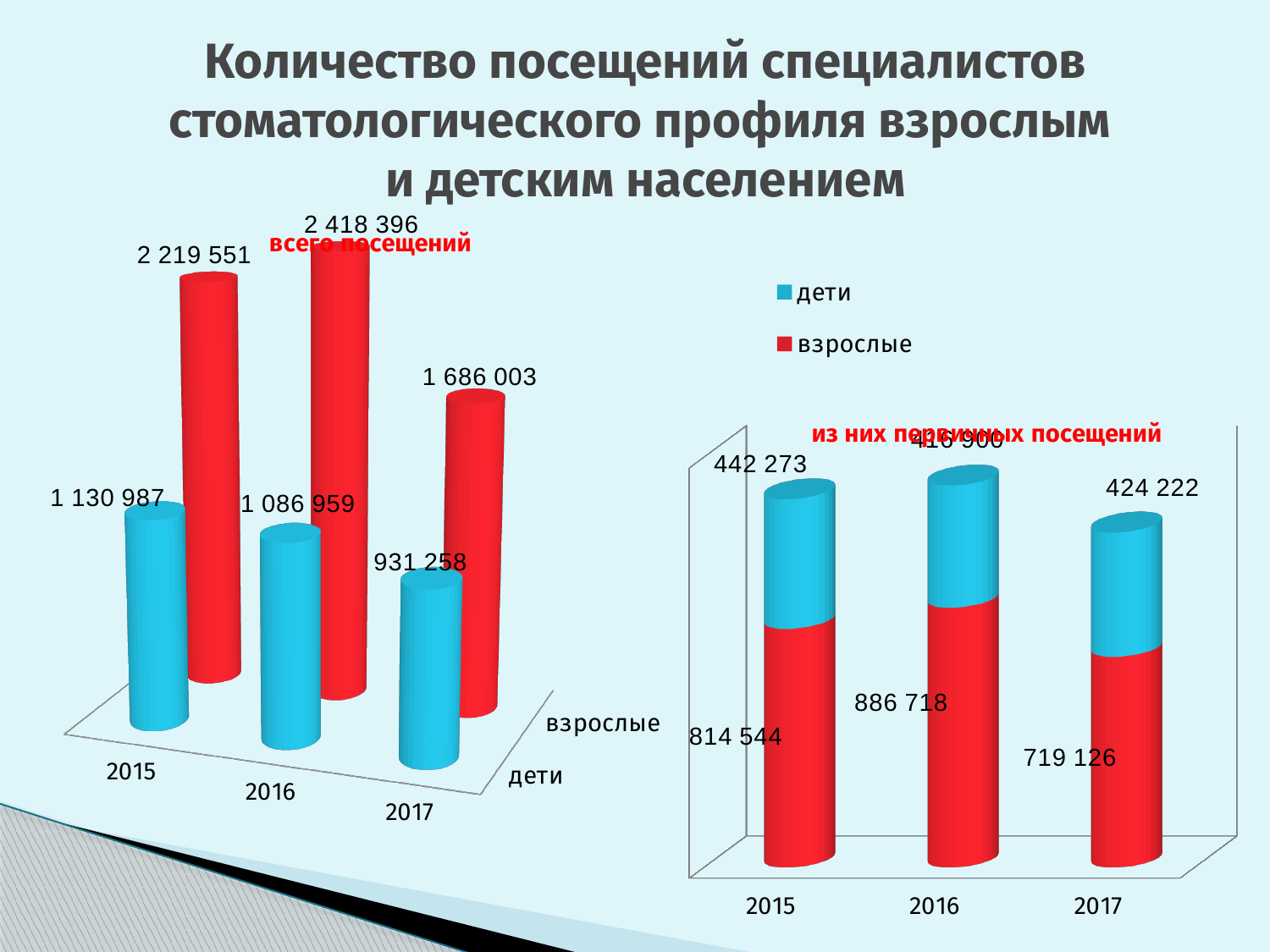

# Количество посещений специалистов стоматологического профиля взрослым и детским населением

[unsupported chart]

[unsupported chart]